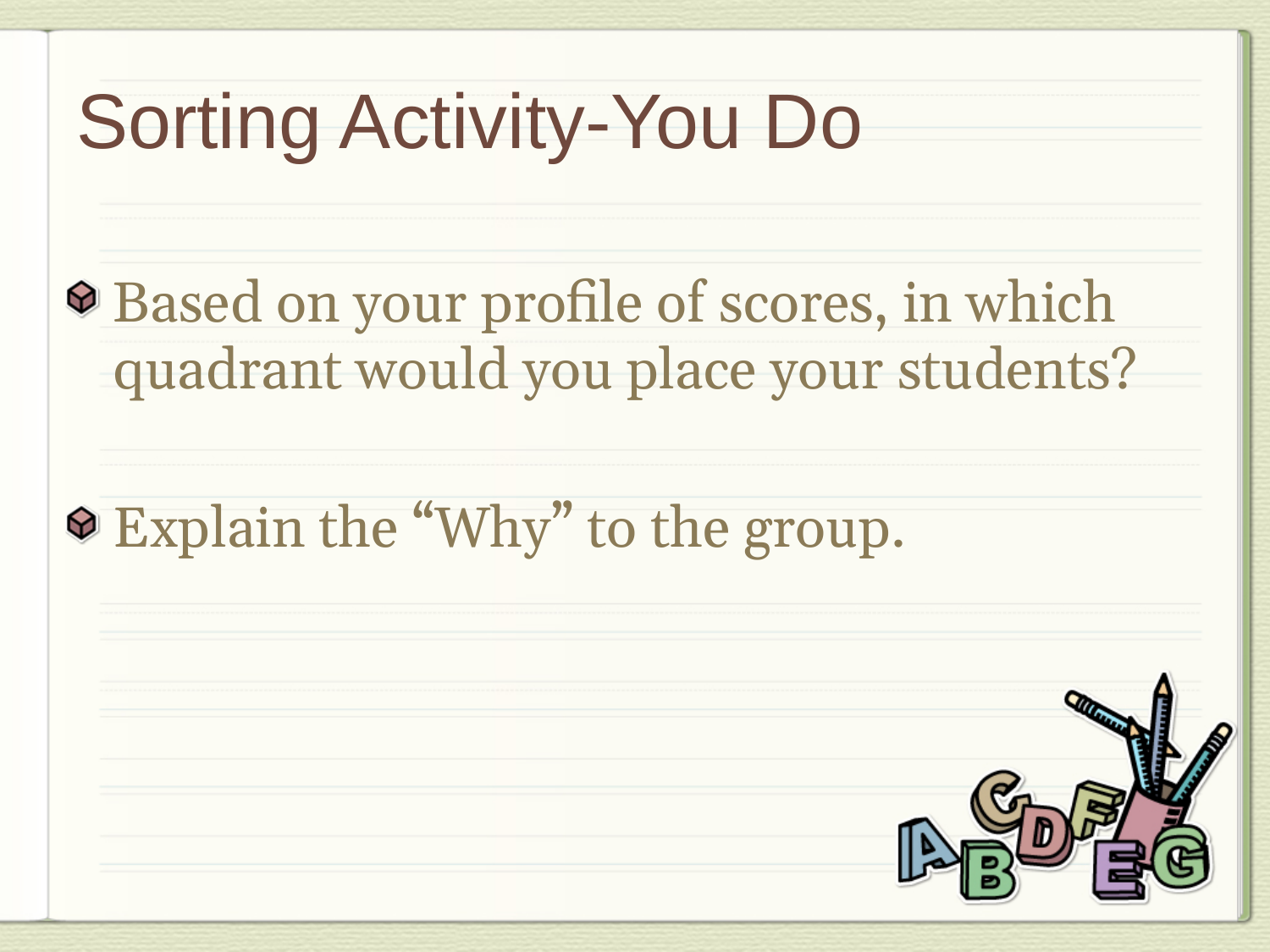

# Sorting Activity-You Do

Based on your profile of scores, in which quadrant would you place your students?

Explain the “Why” to the group.